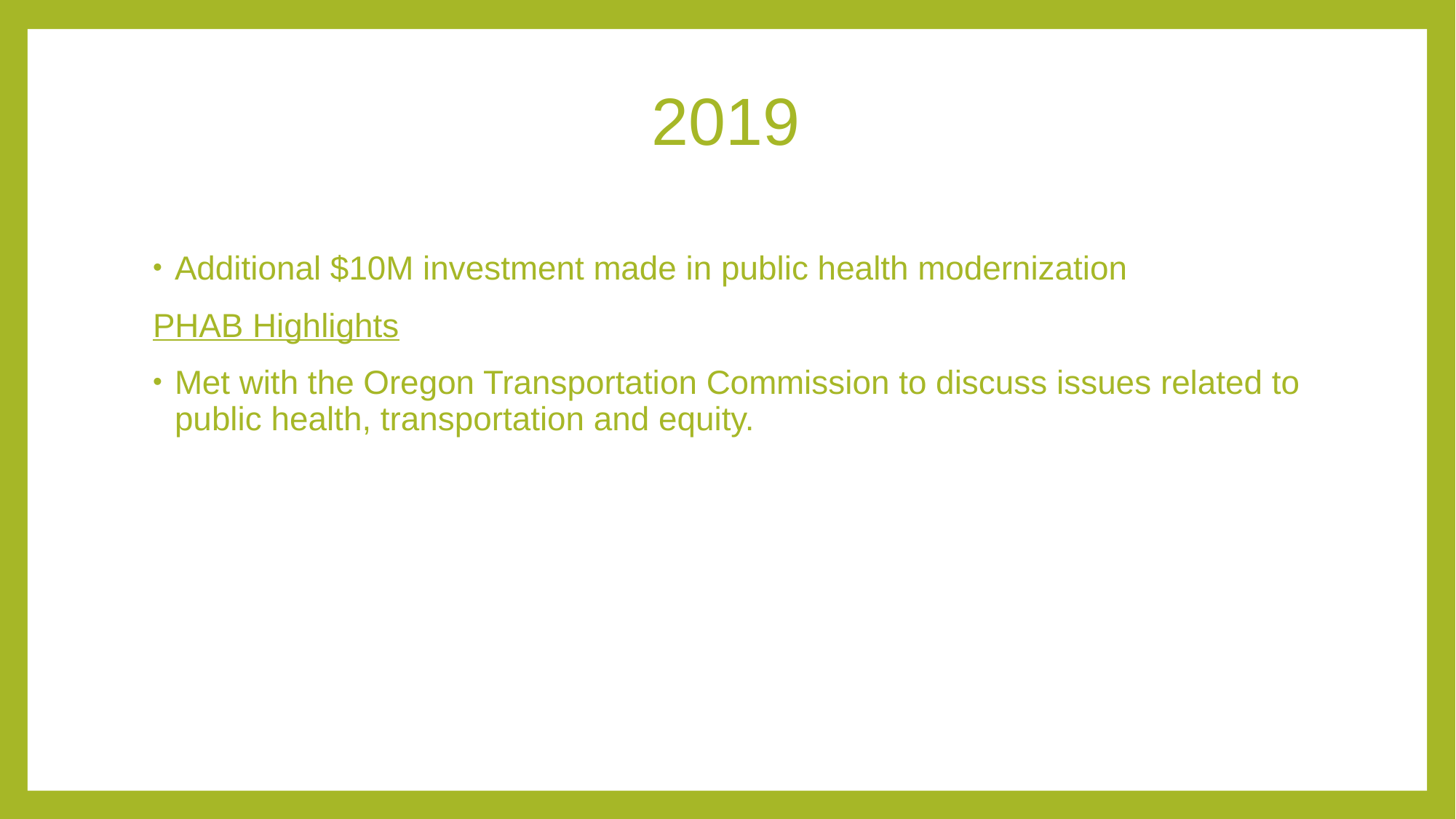

# 2019
Additional $10M investment made in public health modernization
PHAB Highlights
Met with the Oregon Transportation Commission to discuss issues related to public health, transportation and equity.